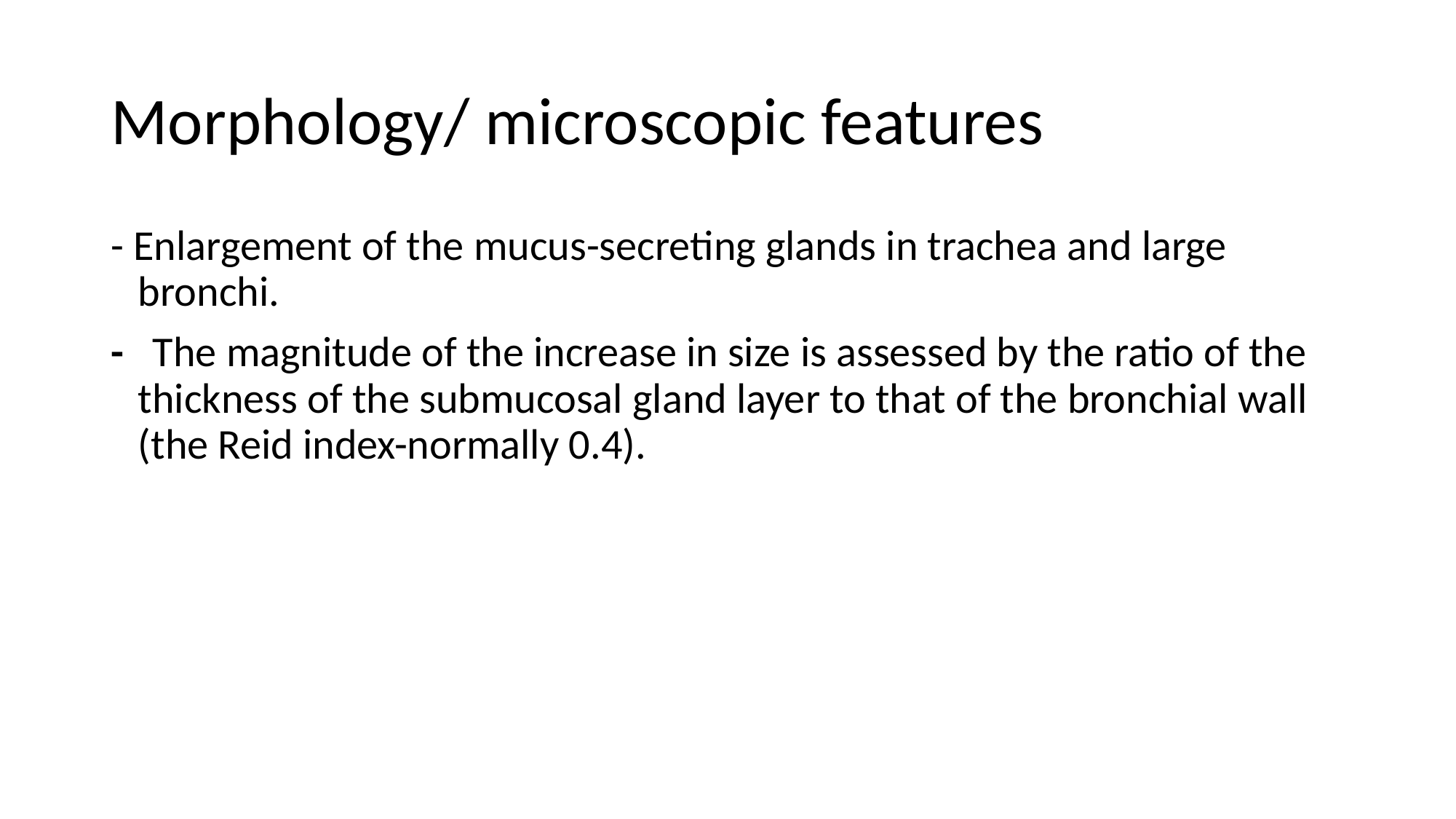

# Morphology/ microscopic features
- Enlargement of the mucus-secreting glands in trachea and large bronchi.
-   The magnitude of the increase in size is assessed by the ratio of the thickness of the submucosal gland layer to that of the bronchial wall (the Reid index-normally 0.4).